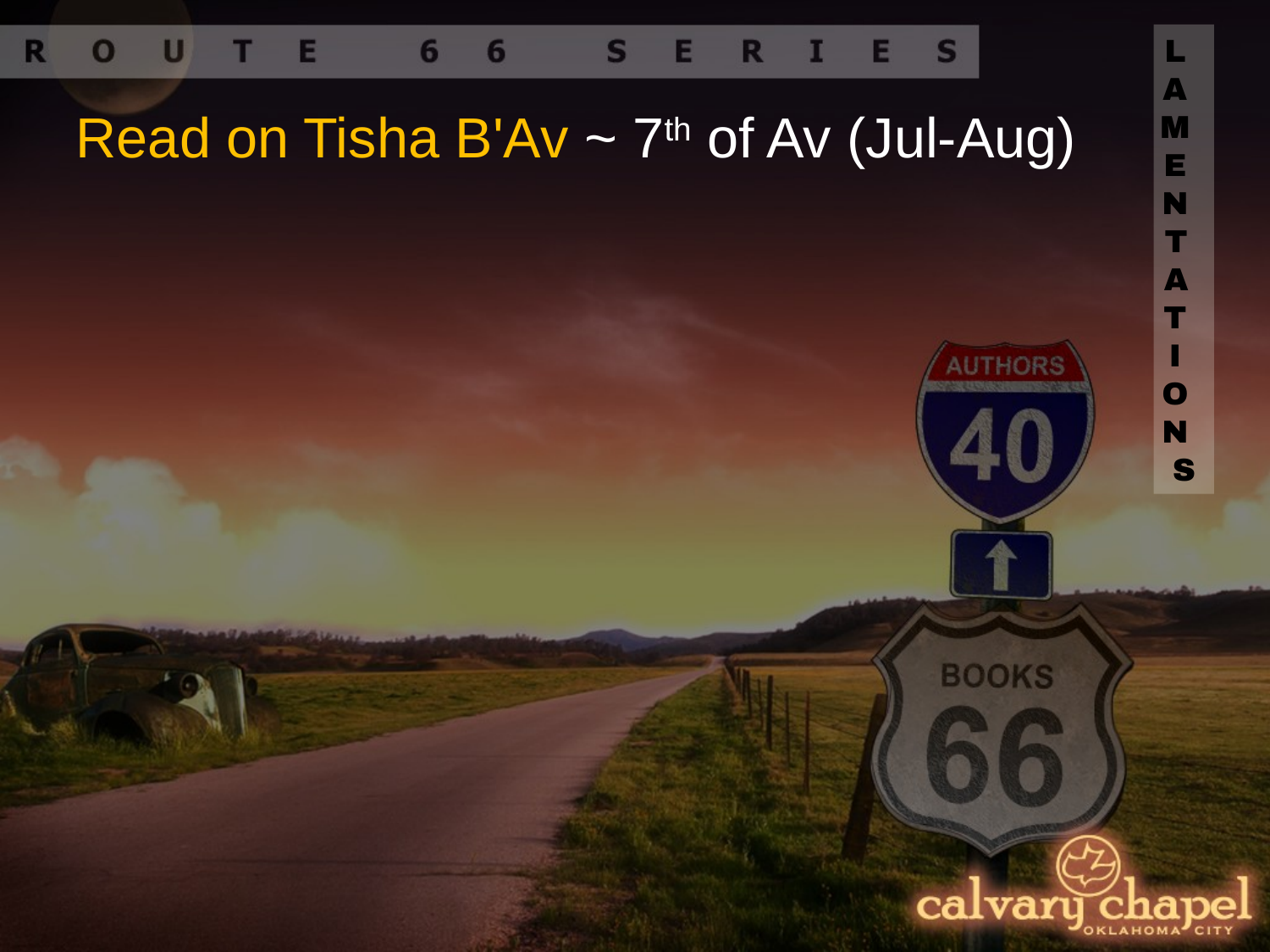

LAMENTATIONS
Read on Tisha B'Av ~ 7th of Av (Jul-Aug)